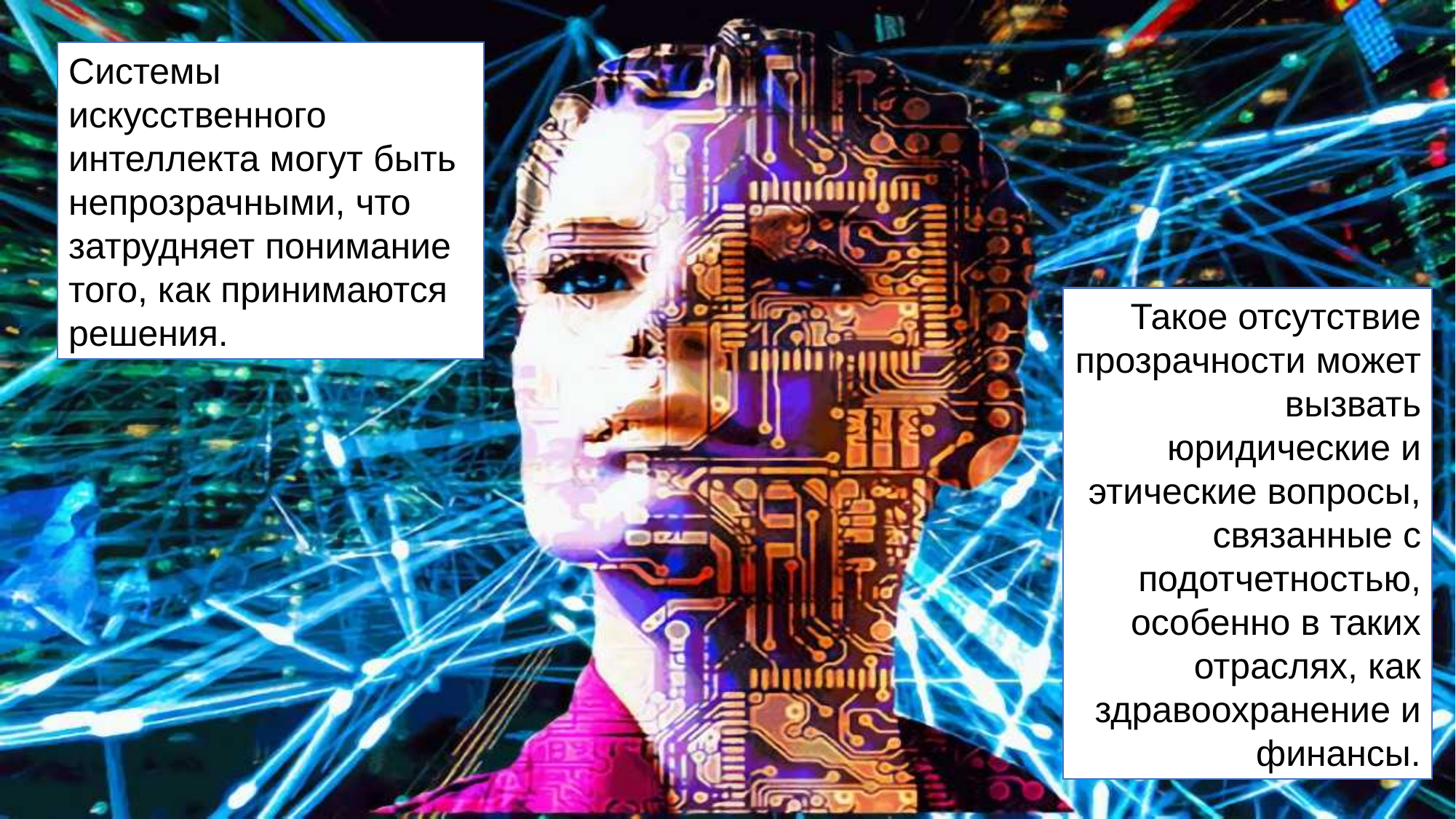

Системы искусственного интеллекта могут быть непрозрачными, что затрудняет понимание того, как принимаются решения.
Такое отсутствие прозрачности может вызвать юридические и этические вопросы, связанные с подотчетностью, особенно в таких отраслях, как здравоохранение и финансы.